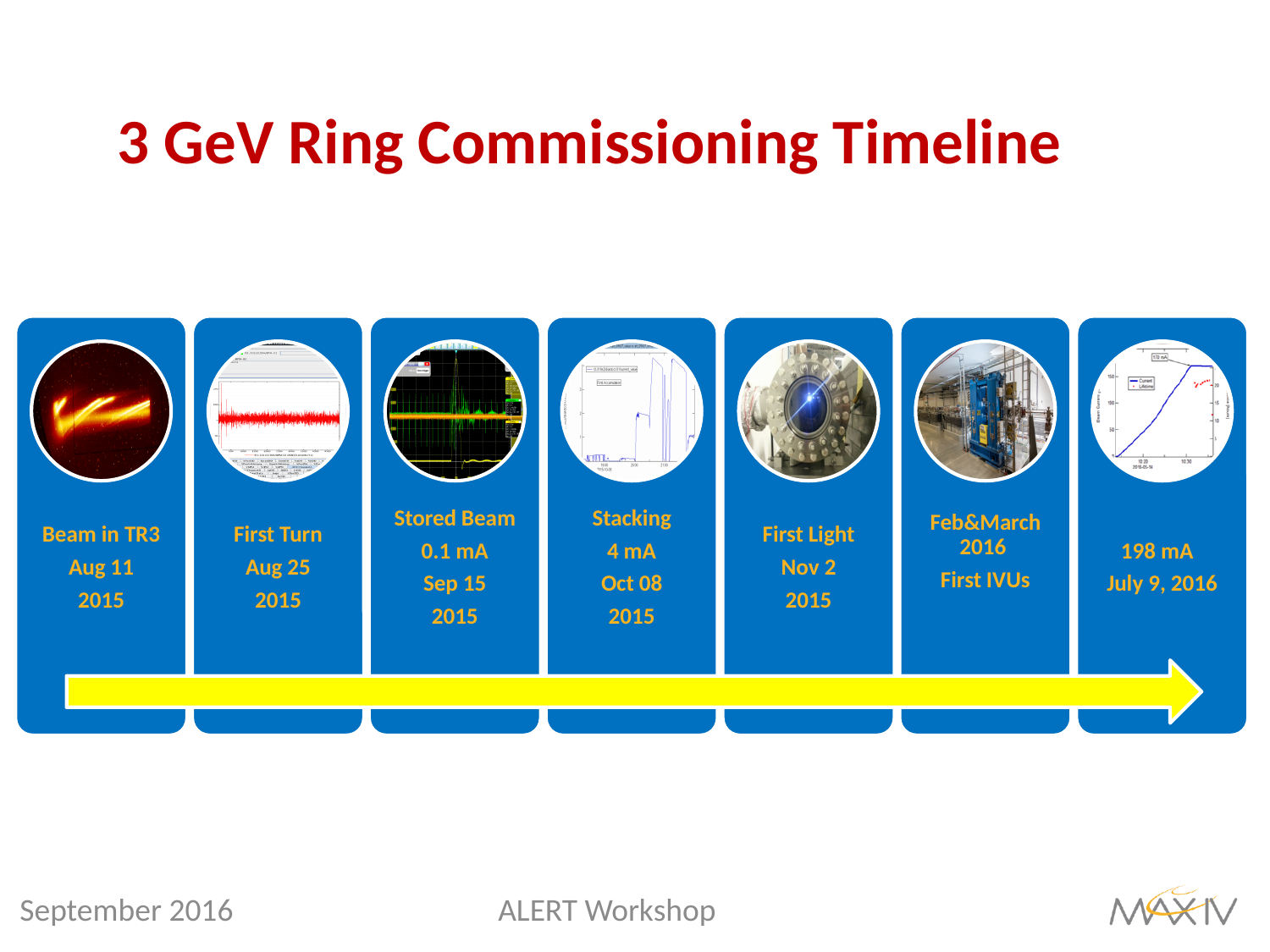

# 3 GeV Ring Commissioning Timeline
Beam in TR3
Aug 11
2015
First Turn
Aug 25
2015
Stored Beam
0.1 mA
Sep 15
2015
Stacking
4 mA
Oct 08
2015
First Light
Nov 2
2015
Feb&March 2016
First IVUs

198 mA
July 9, 2016